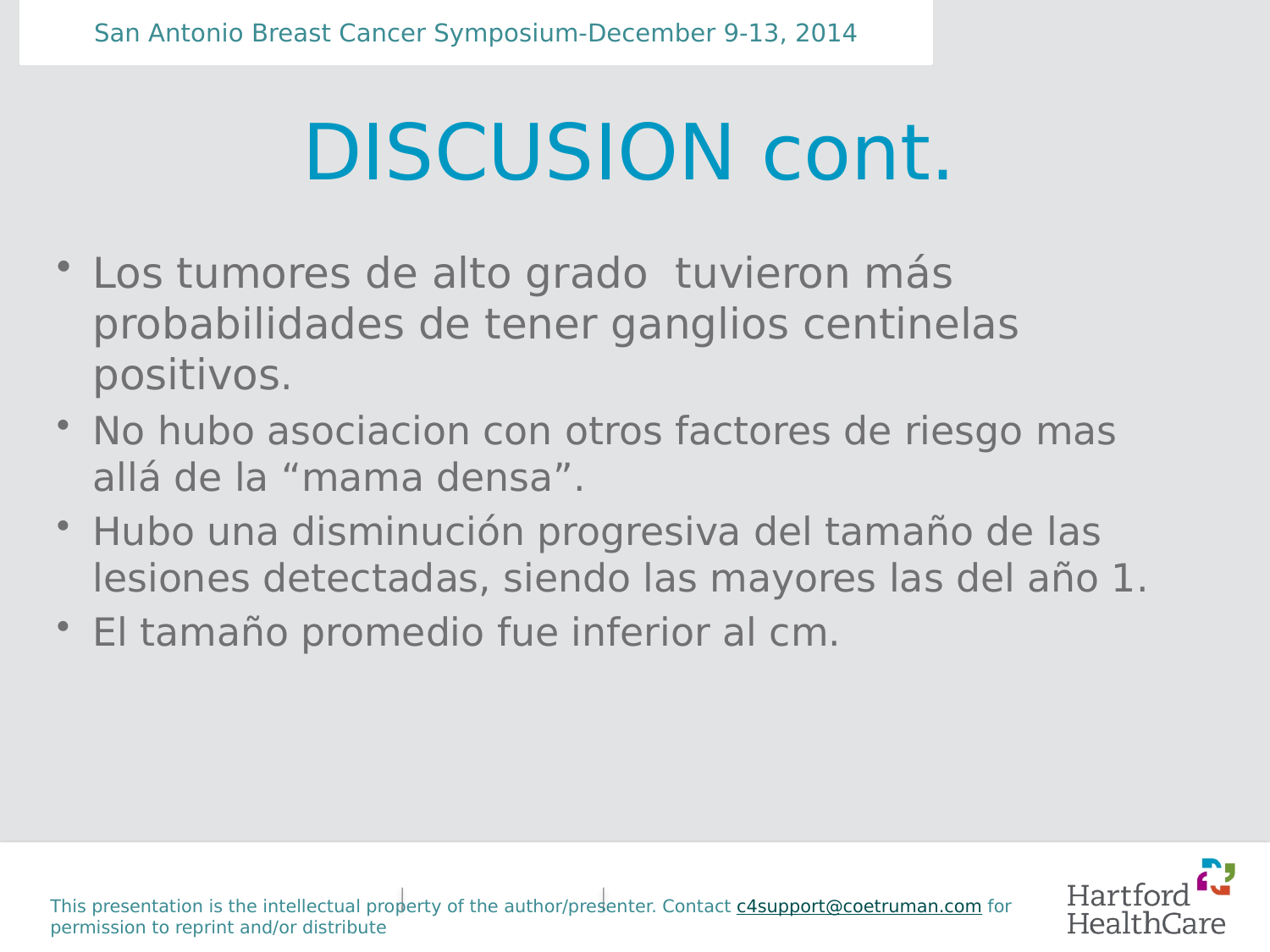

San Antonio Breast Cancer Symposium-December 9-13, 2014
# DISCUSION cont.
Los tumores de alto grado  tuvieron más probabilidades de tener ganglios centinelas positivos.
No hubo asociacion con otros factores de riesgo mas allá de la “mama densa”.
Hubo una disminución progresiva del tamaño de las lesiones detectadas, siendo las mayores las del año 1.
El tamaño promedio fue inferior al cm.
This presentation is the intellectual property of the author/presenter. Contact c4support@coetruman.com for permission to reprint and/or distribute